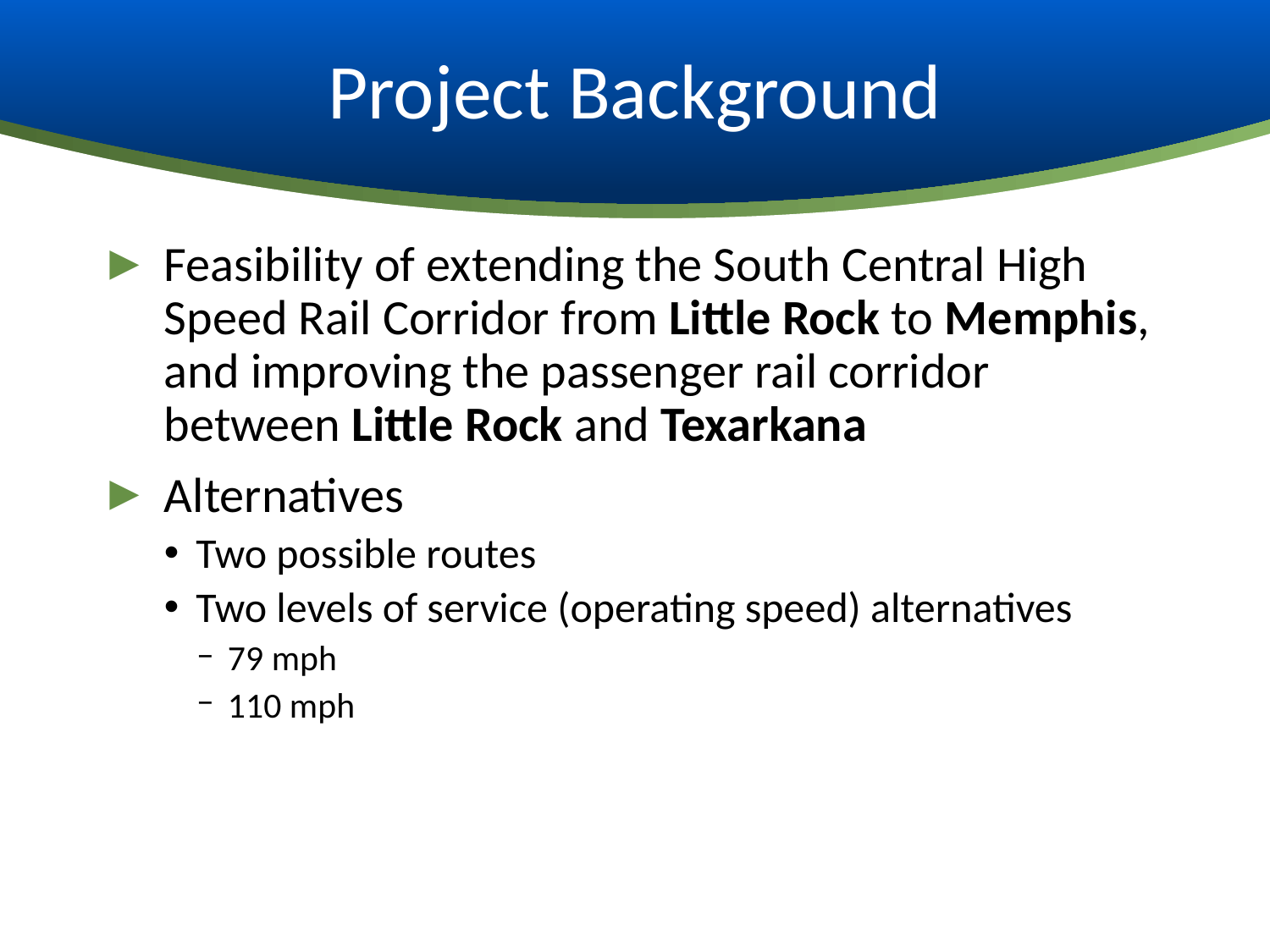

# Project Background
Feasibility of extending the South Central High Speed Rail Corridor from Little Rock to Memphis, and improving the passenger rail corridor between Little Rock and Texarkana
Alternatives
Two possible routes
Two levels of service (operating speed) alternatives
79 mph
110 mph